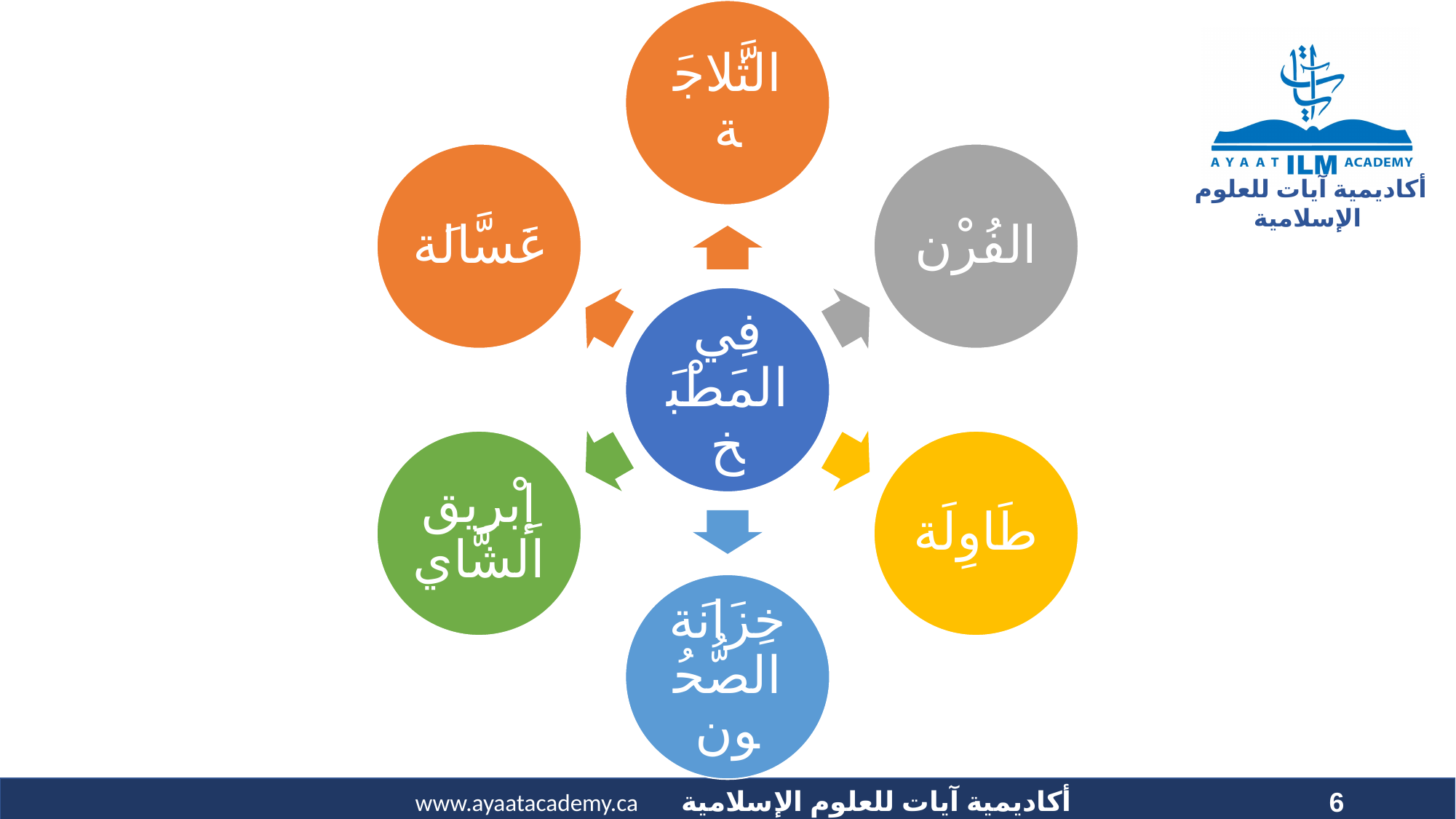

فِي المَطْبَخ

الثَّلاجَة

الفُرْن

طَاوِلَة

خِزَانَة الصُّحُون

إِبْرِيق الشَّاي

غَسَّالَة
6